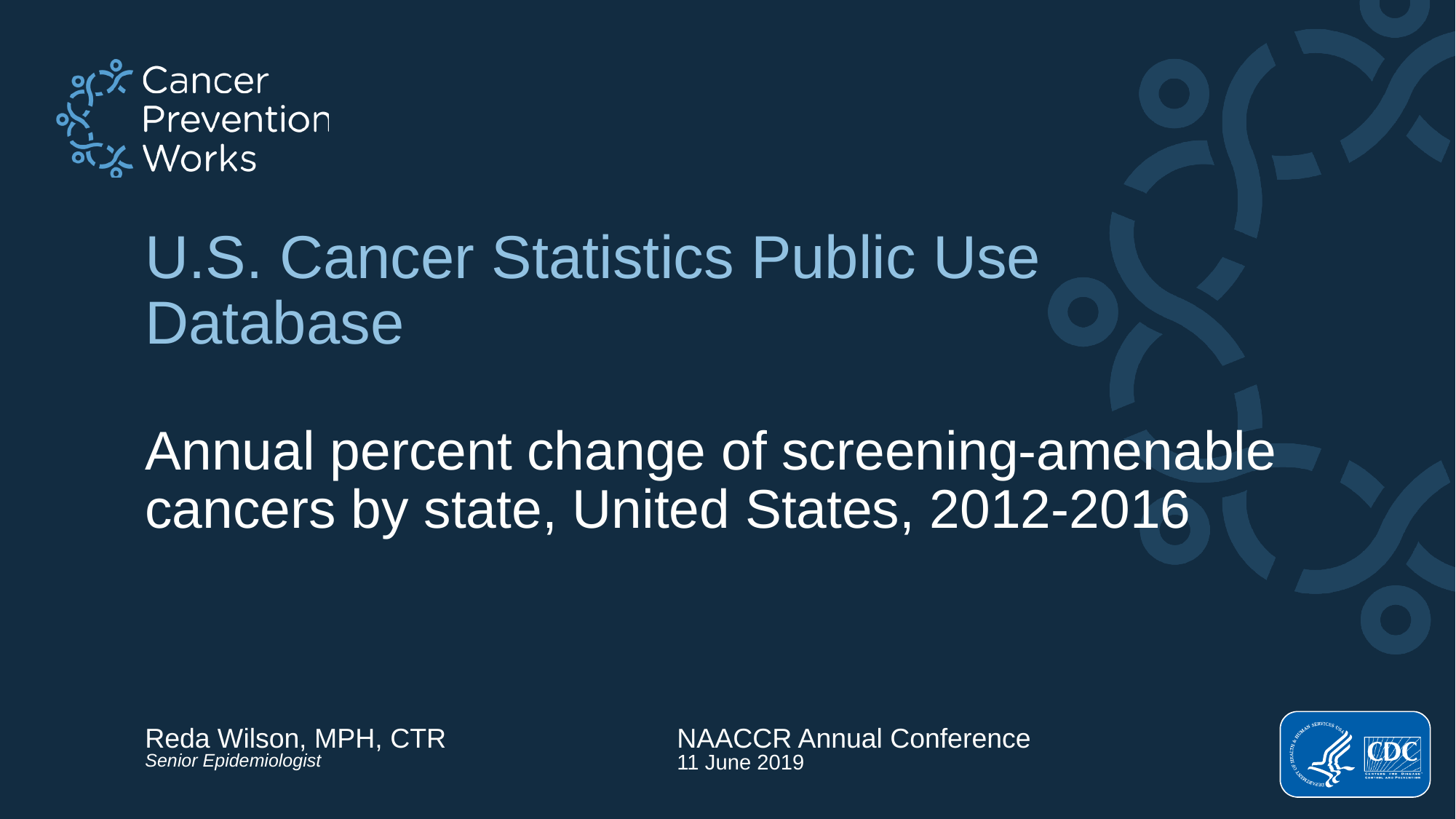

# U.S. Cancer Statistics Public Use Database Annual percent change of screening-amenable cancers by state, United States, 2012-2016
Reda Wilson, MPH, CTR
NAACCR Annual Conference
Senior Epidemiologist
11 June 2019